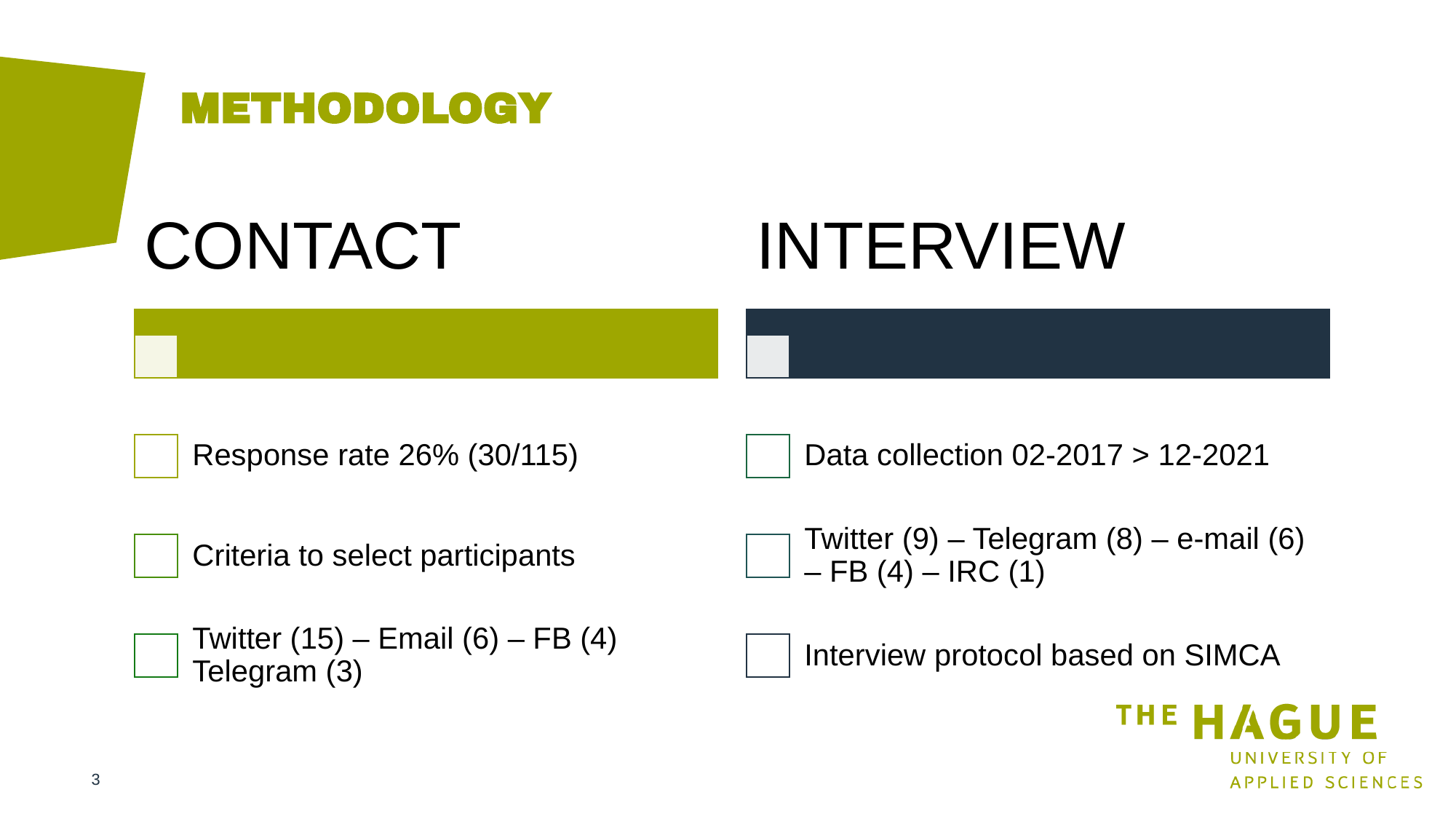

METHODOLOGY
CONTACT
Response rate 26% (30/115)
Criteria to select participants
Twitter (15) – Email (6) – FB (4) Telegram (3)
INTERVIEW
Data collection 02-2017 > 12-2021
Twitter (9) – Telegram (8) – e-mail (6) – FB (4) – IRC (1)
Interview protocol based on SIMCA
3